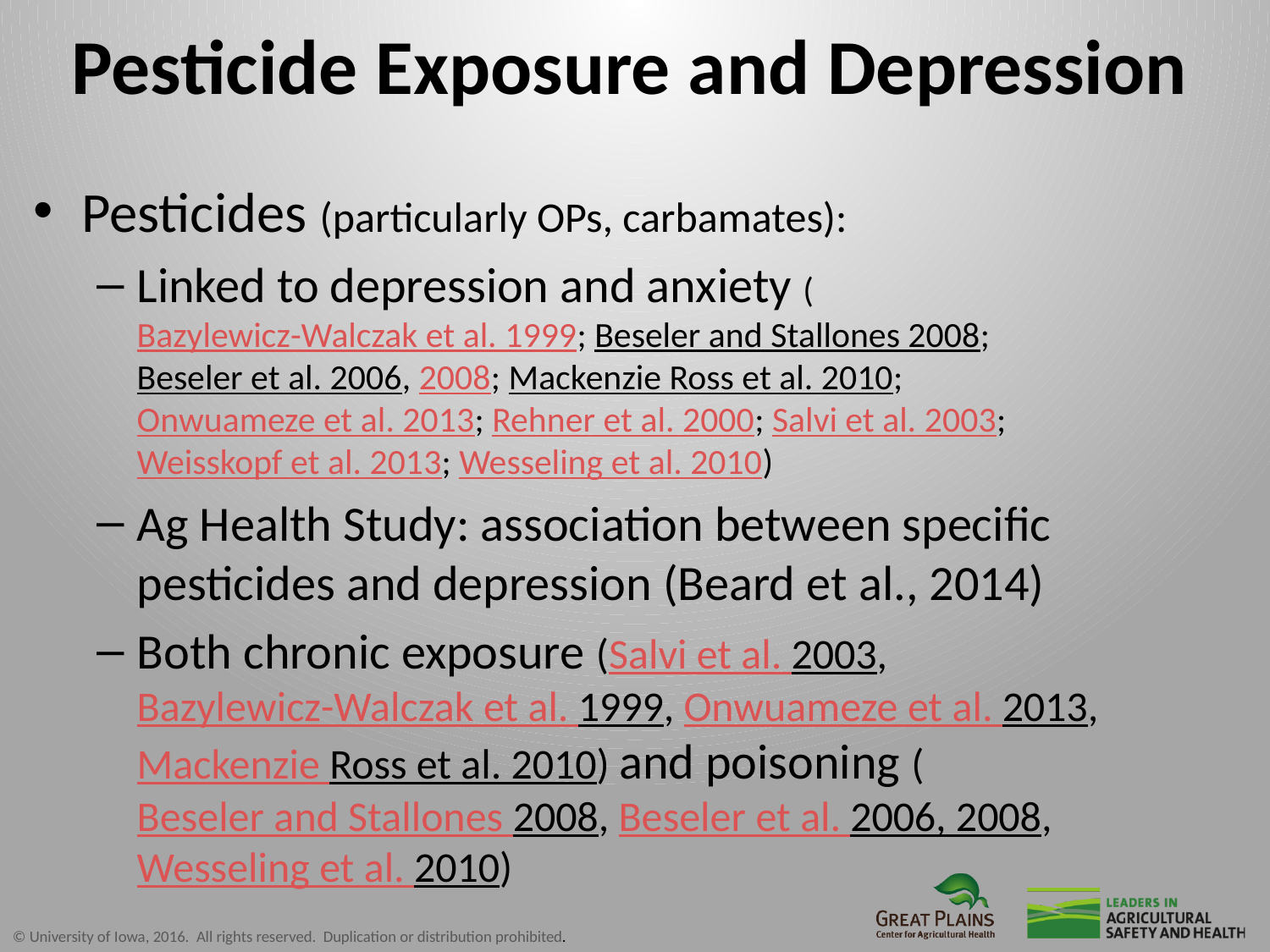

Pesticide Exposure and Depression
Pesticides (particularly OPs, carbamates):
Linked to depression and anxiety (Bazylewicz-Walczak et al. 1999; Beseler and Stallones 2008; Beseler et al. 2006, 2008; Mackenzie Ross et al. 2010; Onwuameze et al. 2013; Rehner et al. 2000; Salvi et al. 2003; Weisskopf et al. 2013; Wesseling et al. 2010)
Ag Health Study: association between specific pesticides and depression (Beard et al., 2014)
Both chronic exposure (Salvi et al. 2003, Bazylewicz-Walczak et al. 1999, Onwuameze et al. 2013, Mackenzie Ross et al. 2010) and poisoning (Beseler and Stallones 2008, Beseler et al. 2006, 2008, Wesseling et al. 2010)